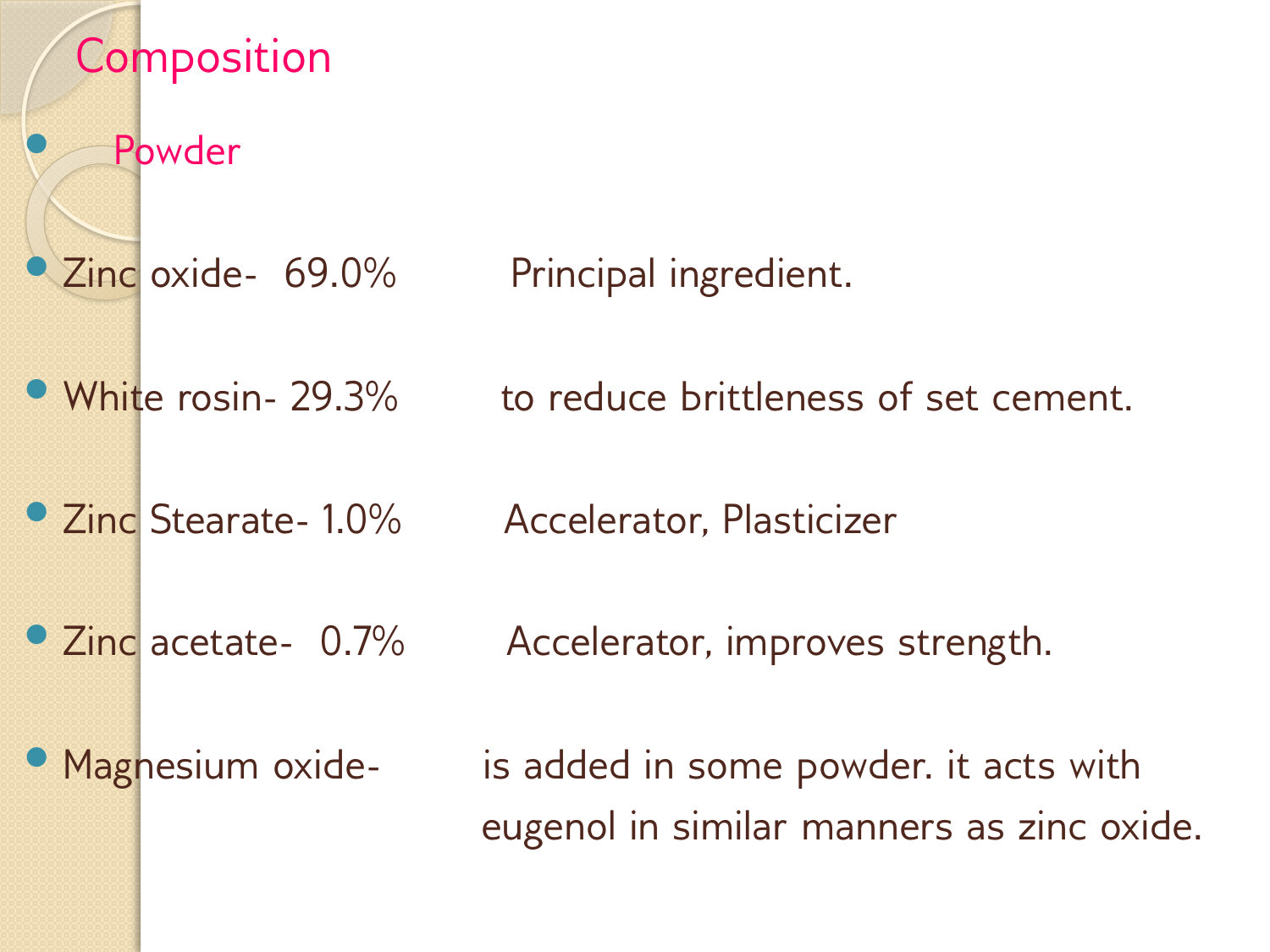

# Composition
    Powder

Zinc oxide-  69.0%         Principal ingredient.

White rosin- 29.3%        to reduce brittleness of set cement.

Zinc Stearate- 1.0%        Accelerator, Plasticizer

Zinc acetate-  0.7%        Accelerator, improves strength.

Magnesium oxide-        is added in some powder. it acts with
                                    eugenol in similar manners as zinc oxide.